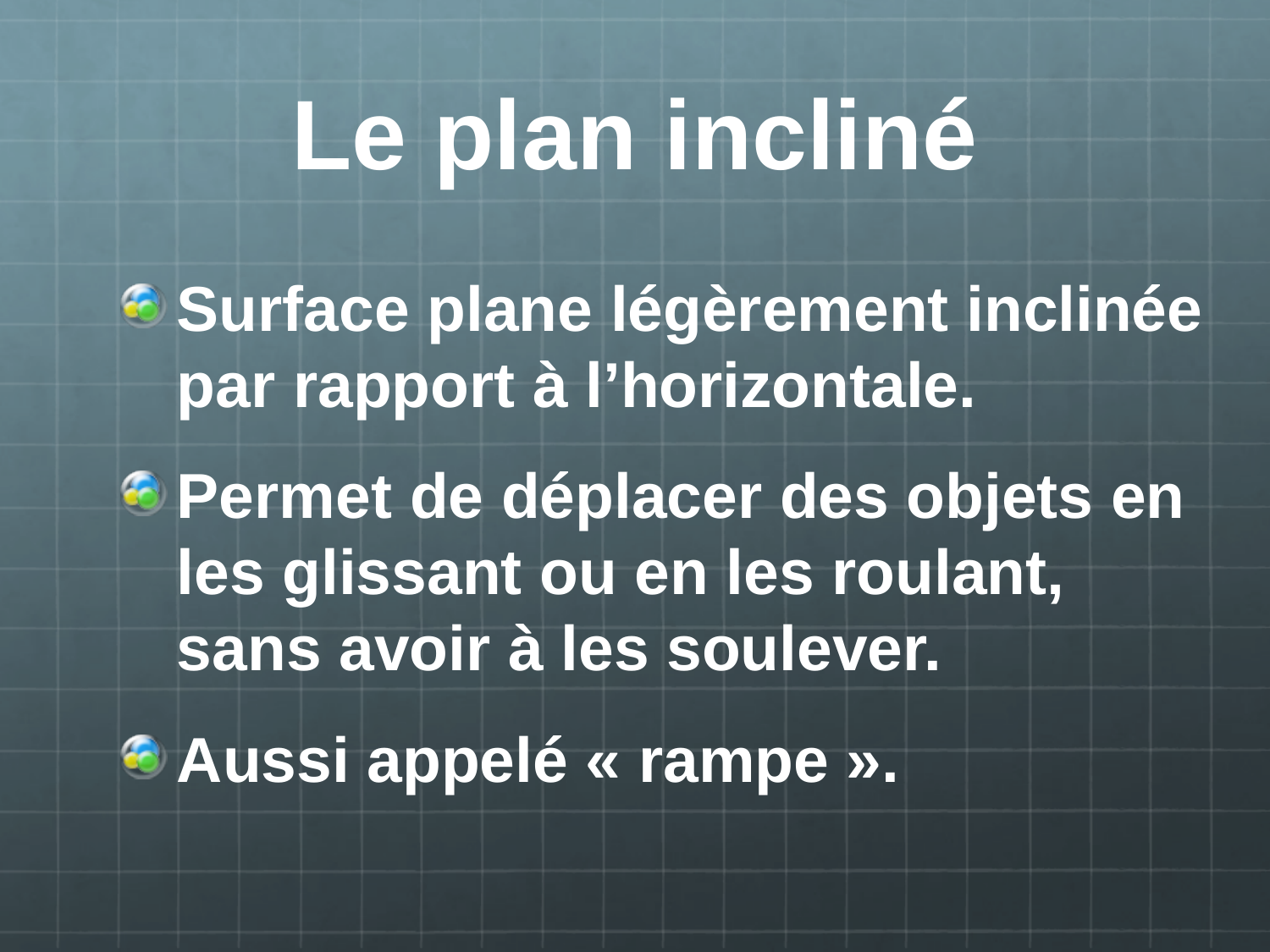

# Le plan incliné
Surface plane légèrement inclinée par rapport à l’horizontale.
Permet de déplacer des objets en les glissant ou en les roulant, sans avoir à les soulever.
Aussi appelé « rampe ».